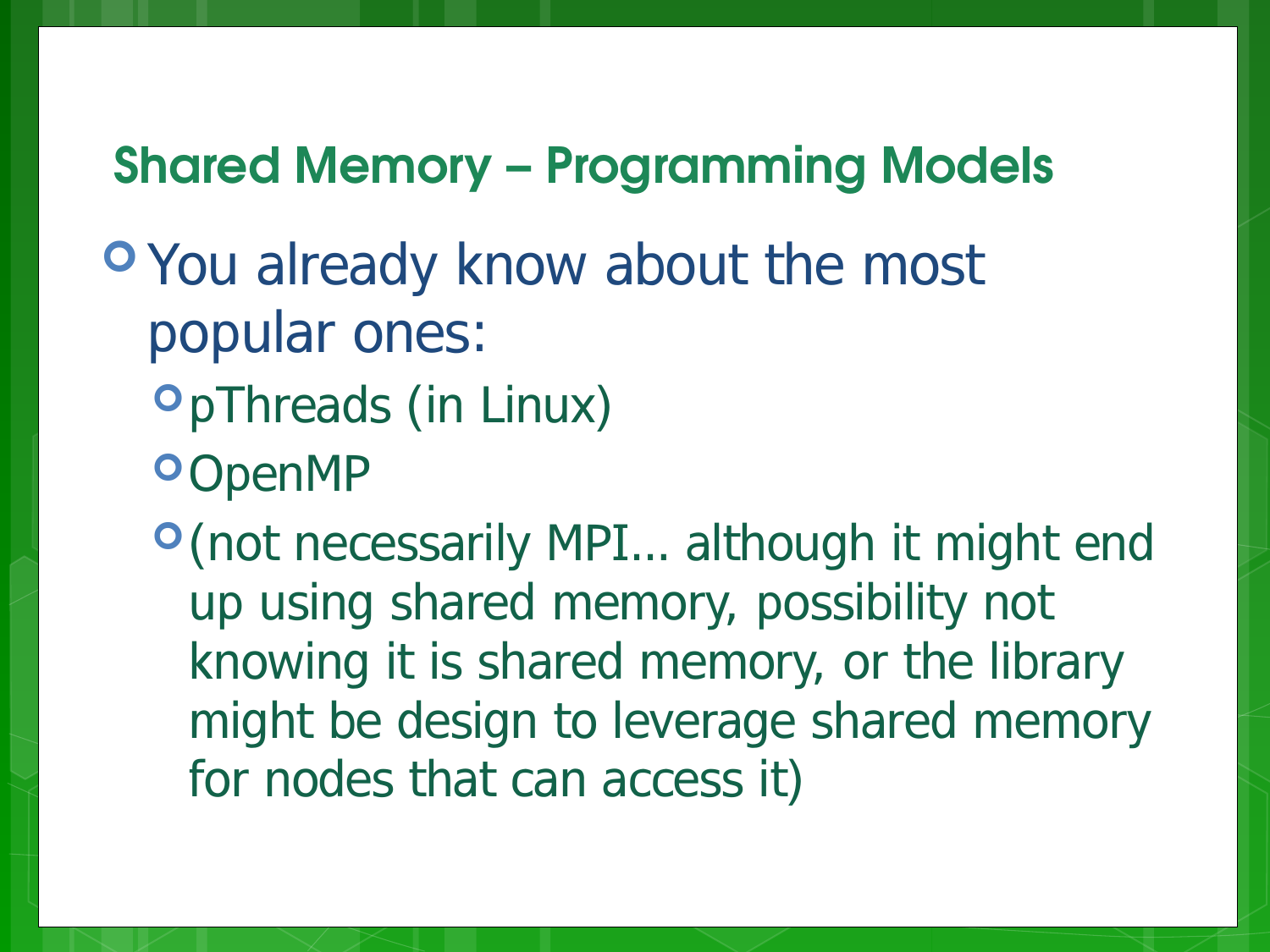

# Shared Memory – Programming Models
You already know about the most popular ones:
pThreads (in Linux)
OpenMP
(not necessarily MPI… although it might end up using shared memory, possibility not knowing it is shared memory, or the library might be design to leverage shared memory for nodes that can access it)